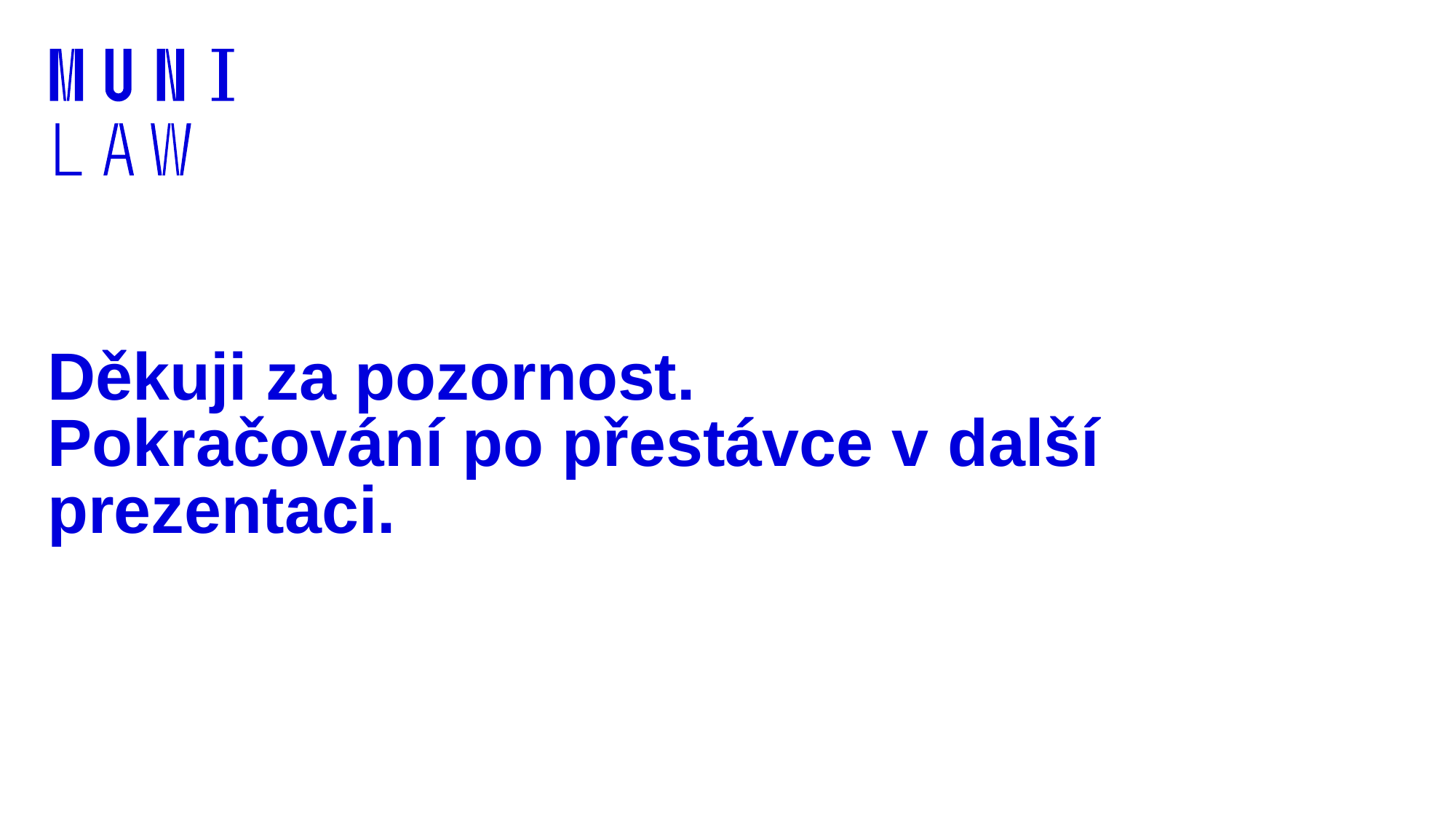

# Děkuji za pozornost. Pokračování po přestávce v další prezentaci.